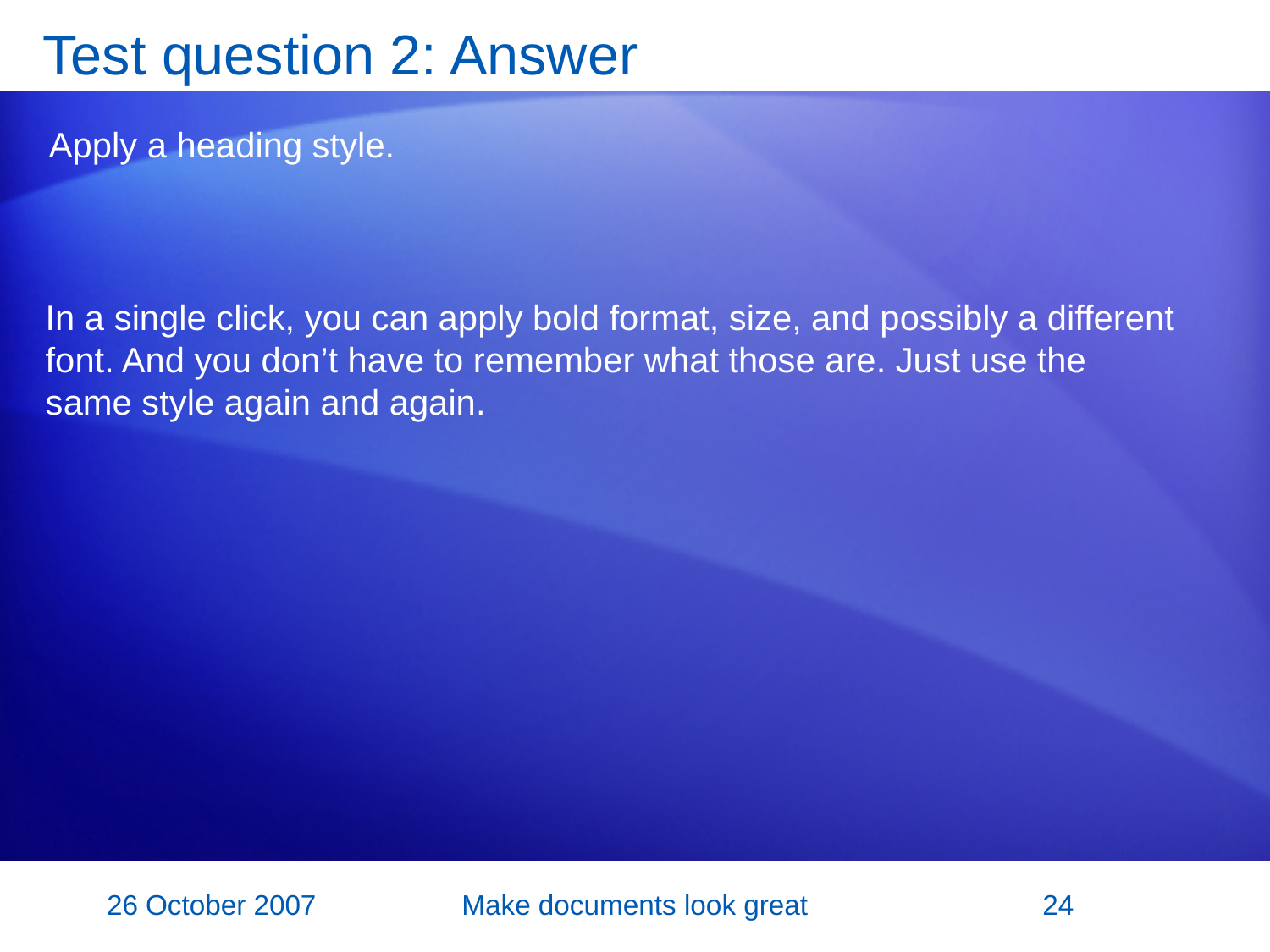

# Test question 2: Answer
Apply a heading style.
In a single click, you can apply bold format, size, and possibly a different font. And you don’t have to remember what those are. Just use the same style again and again.
26 October 2007
Make documents look great
24